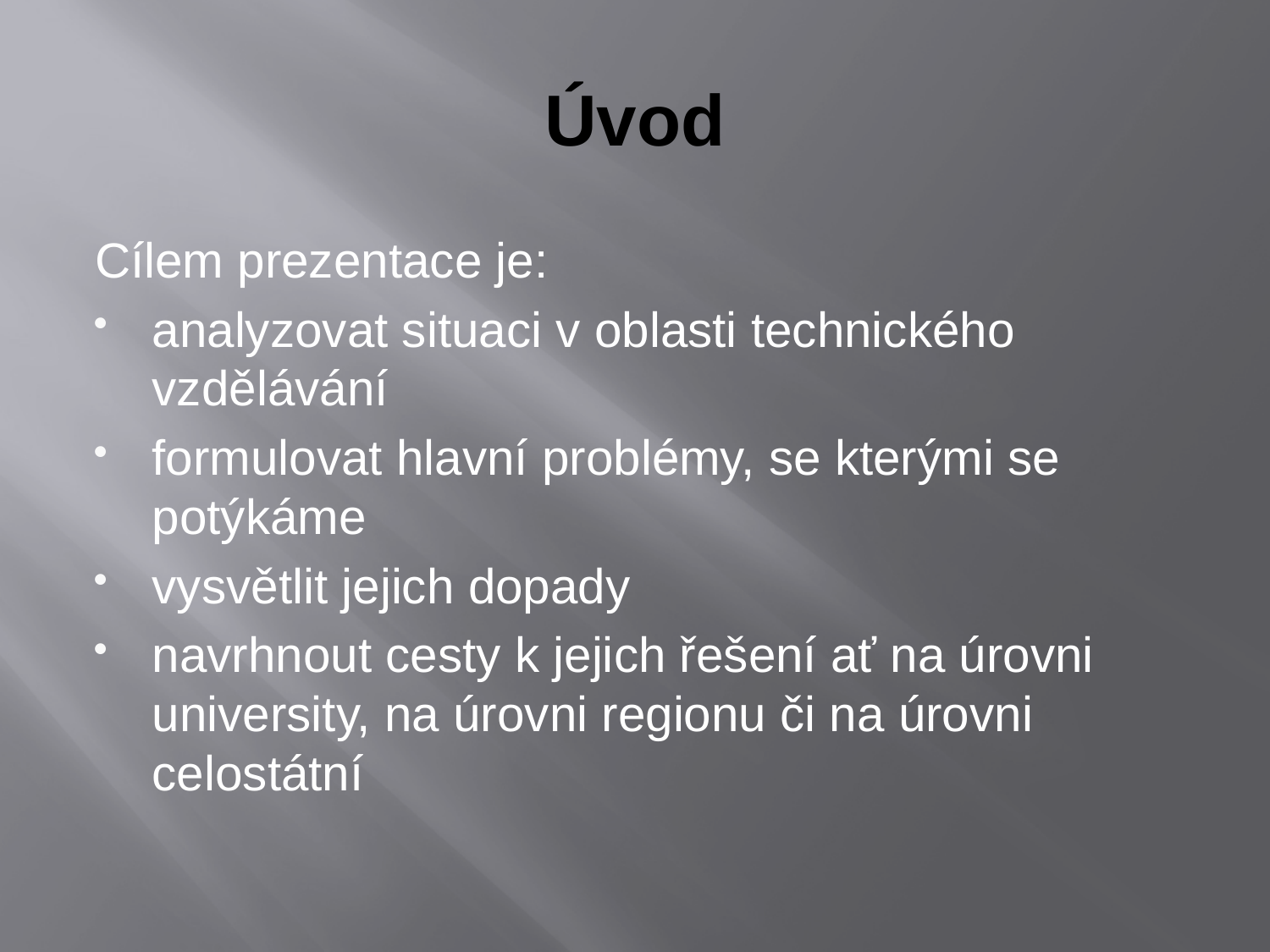

# Úvod
Cílem prezentace je:
analyzovat situaci v oblasti technického vzdělávání
formulovat hlavní problémy, se kterými se potýkáme
vysvětlit jejich dopady
navrhnout cesty k jejich řešení ať na úrovni university, na úrovni regionu či na úrovni celostátní